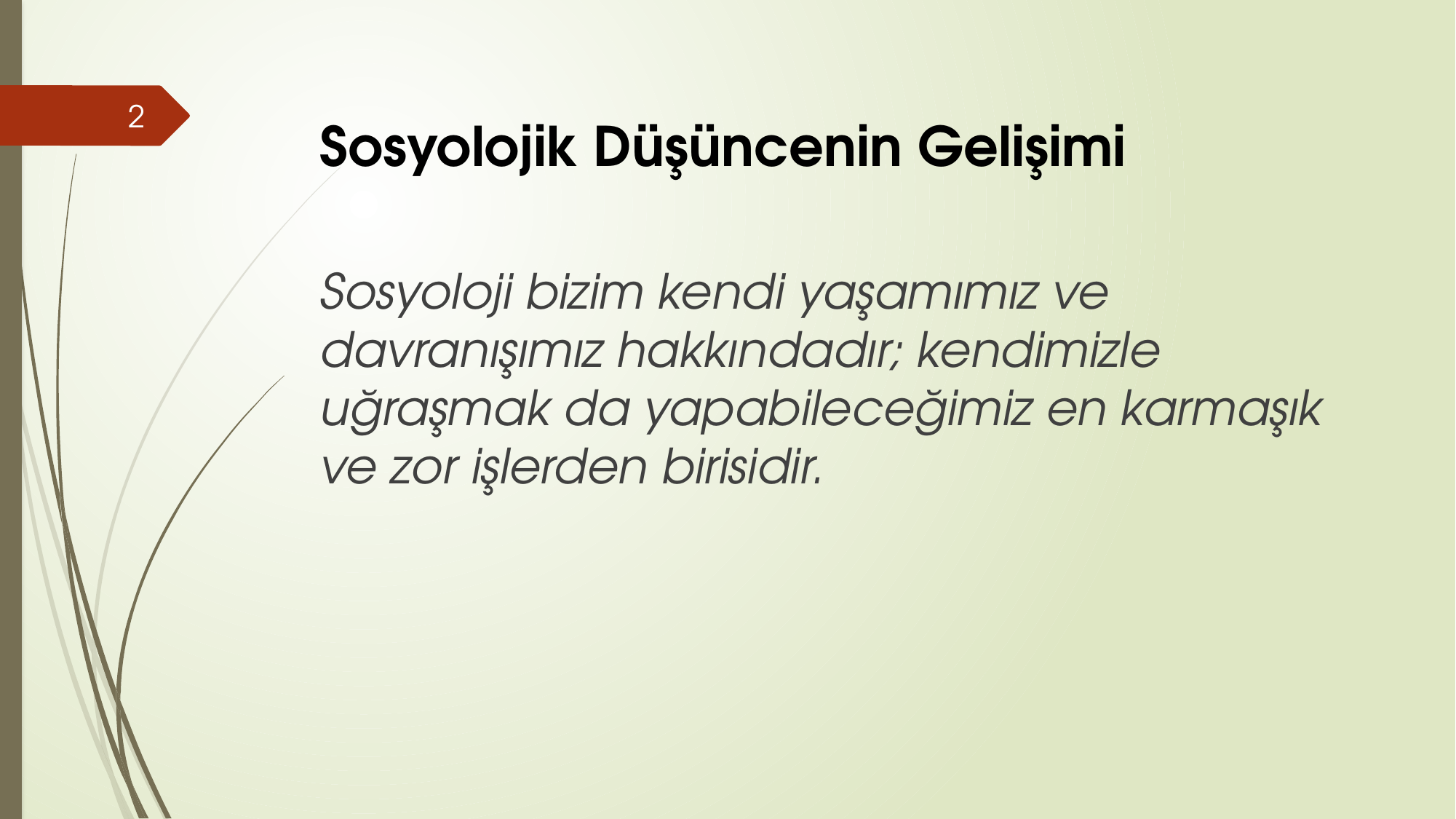

2
Sosyolojik Düşüncenin Gelişimi
Sosyoloji bizim kendi yaşamımız ve davranışımız hakkındadır; kendimizle uğraşmak da yapabileceğimiz en karmaşık ve zor işlerden birisidir.